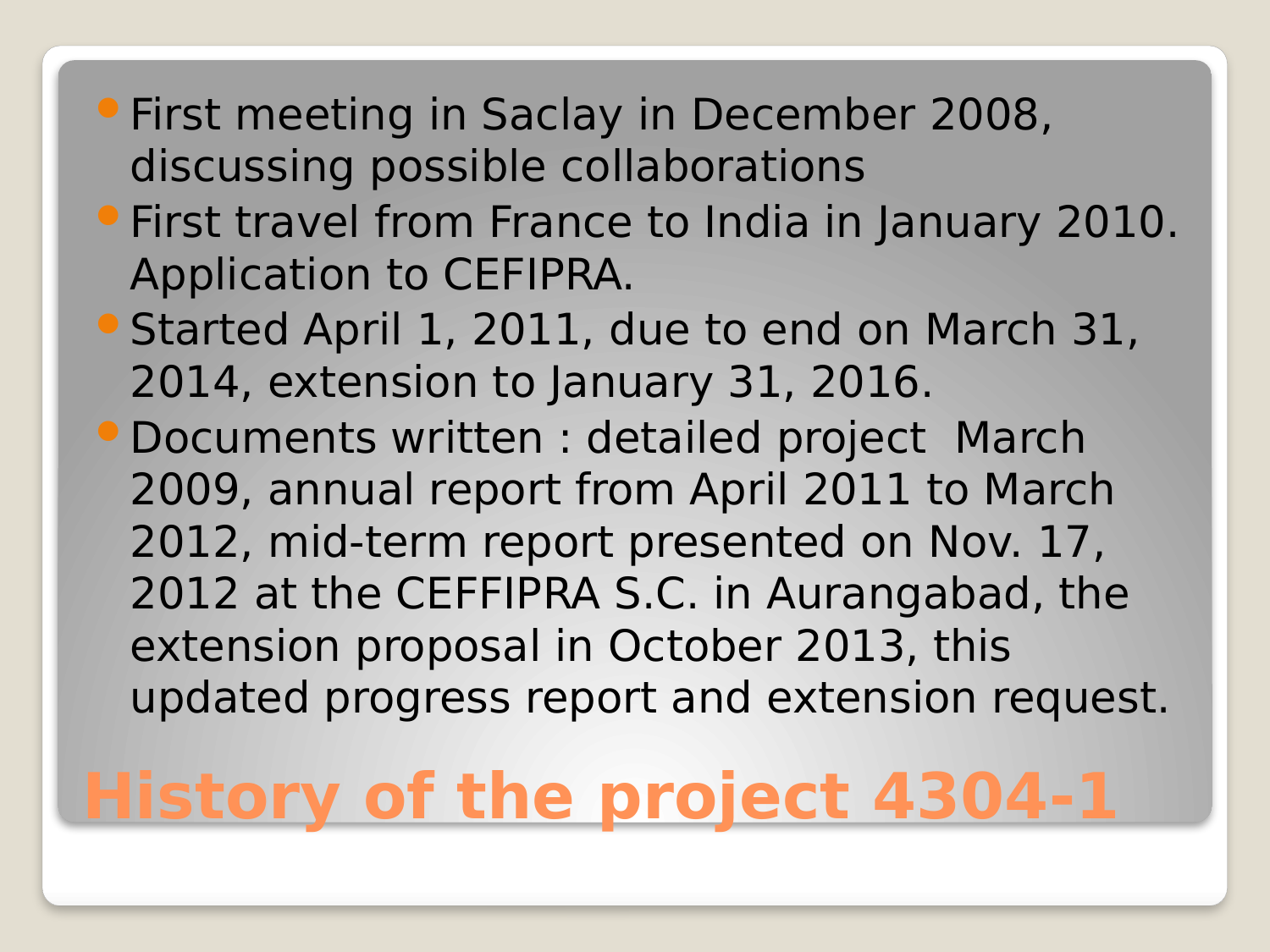

First meeting in Saclay in December 2008, discussing possible collaborations
First travel from France to India in January 2010. Application to CEFIPRA.
Started April 1, 2011, due to end on March 31, 2014, extension to January 31, 2016.
Documents written : detailed project  March 2009, annual report from April 2011 to March 2012, mid-term report presented on Nov. 17, 2012 at the CEFFIPRA S.C. in Aurangabad, the extension proposal in October 2013, this updated progress report and extension request.
# History of the project 4304-1